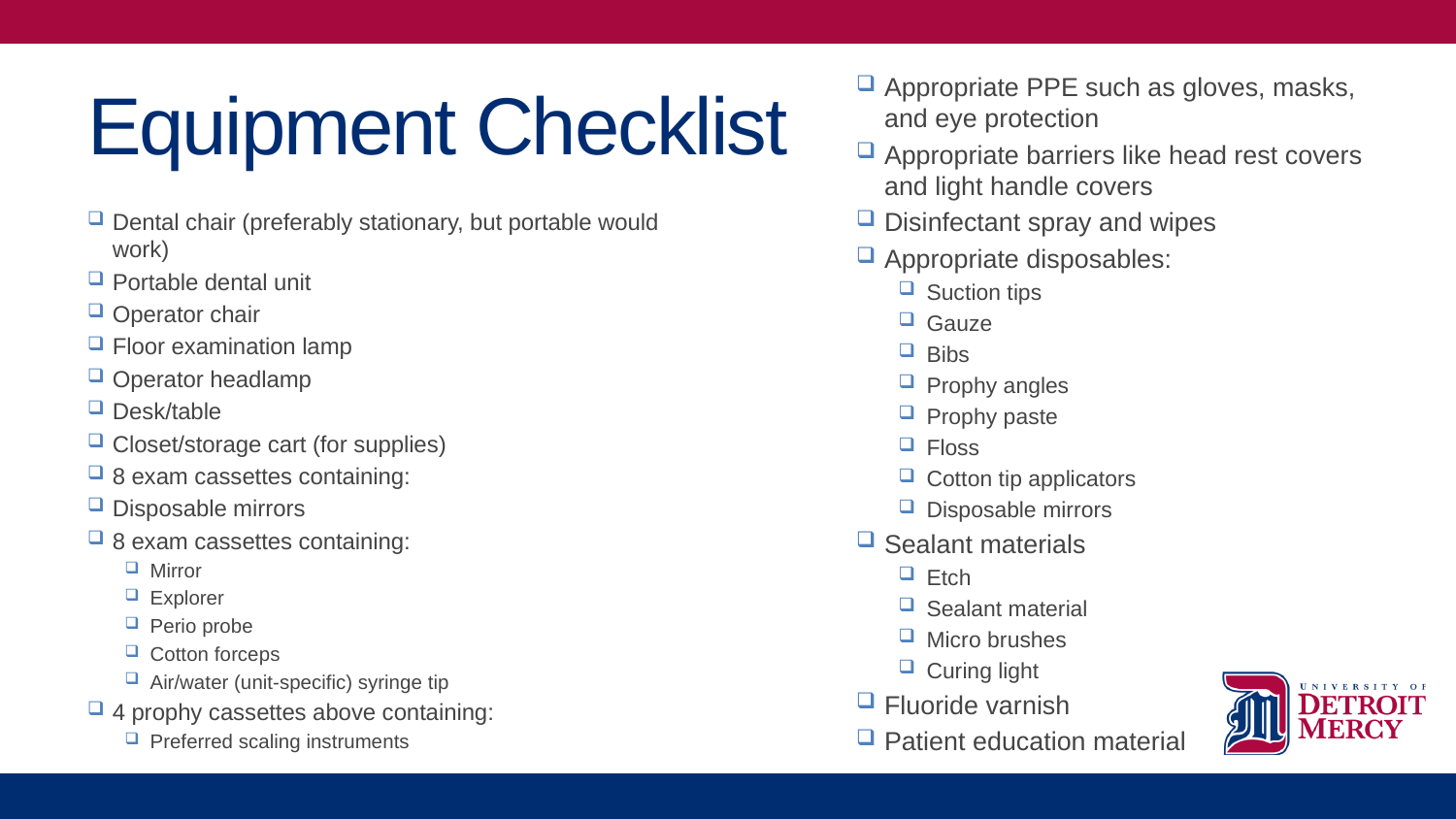

# Equipment Checklist
Appropriate PPE such as gloves, masks, and eye protection
Appropriate barriers like head rest covers and light handle covers
Disinfectant spray and wipes
Appropriate disposables:
Suction tips
Gauze
Bibs
Prophy angles
Prophy paste
Floss
Cotton tip applicators
Disposable mirrors
Sealant materials
Etch
Sealant material
Micro brushes
Curing light
Fluoride varnish
Patient education material
Dental chair (preferably stationary, but portable would work)
Portable dental unit
Operator chair
Floor examination lamp
Operator headlamp
Desk/table
Closet/storage cart (for supplies)
8 exam cassettes containing:
Disposable mirrors
8 exam cassettes containing:
Mirror
Explorer
Perio probe
Cotton forceps
Air/water (unit-specific) syringe tip
4 prophy cassettes above containing:
Preferred scaling instruments